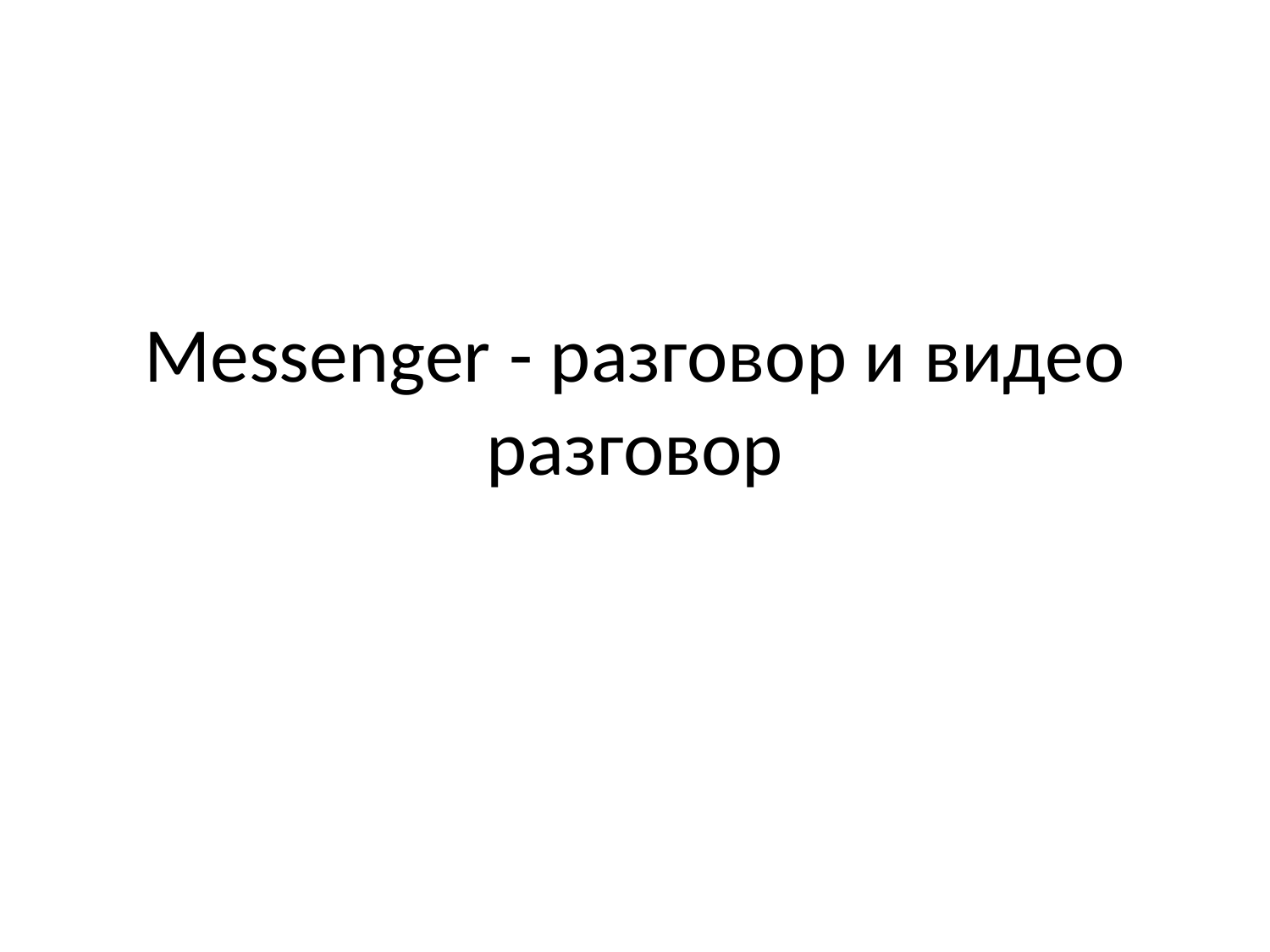

# Messenger - разговор и видео разговор